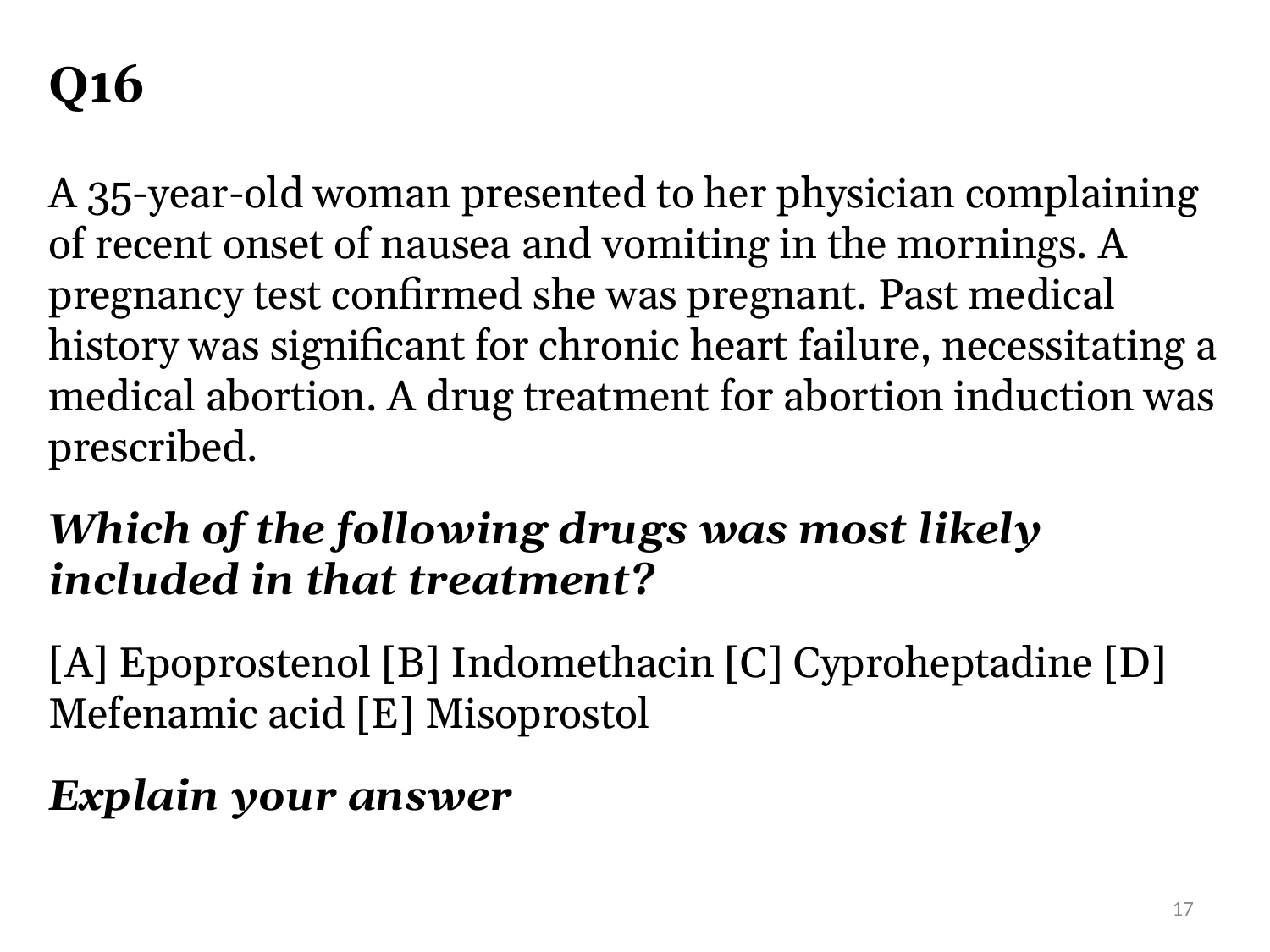

# Q16
A 35-year-old woman presented to her physician complaining of recent onset of nausea and vomiting in the mornings. A pregnancy test confirmed she was pregnant. Past medical history was significant for chronic heart failure, necessitating a medical abortion. A drug treatment for abortion induction was prescribed.
Which of the following drugs was most likely included in that treatment?
[A] Epoprostenol [B] Indomethacin [C] Cyproheptadine [D] Mefenamic acid [E] Misoprostol
Explain your answer
17